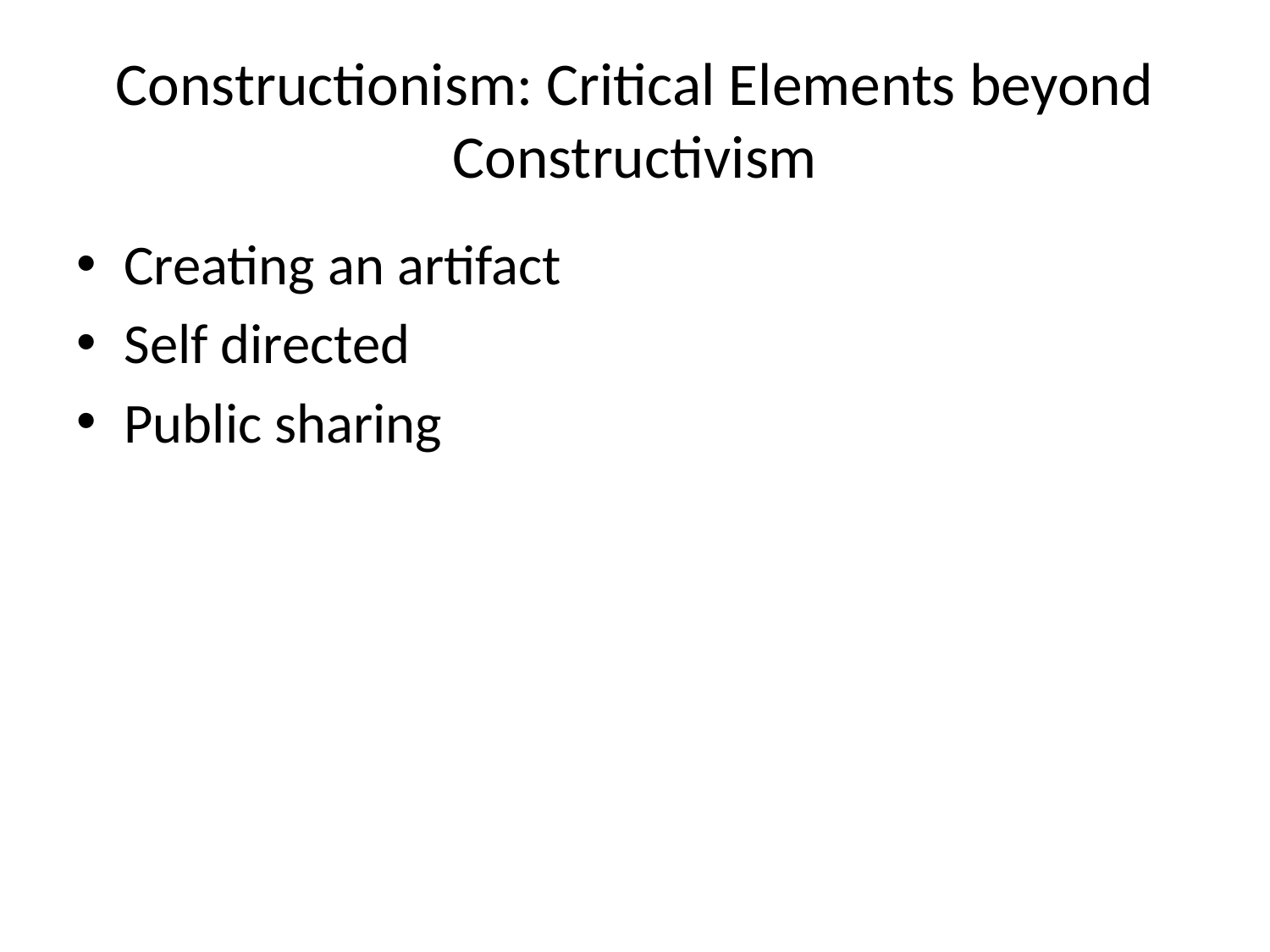

# Constructionism: Critical Elements beyond Constructivism
Creating an artifact
Self directed
Public sharing